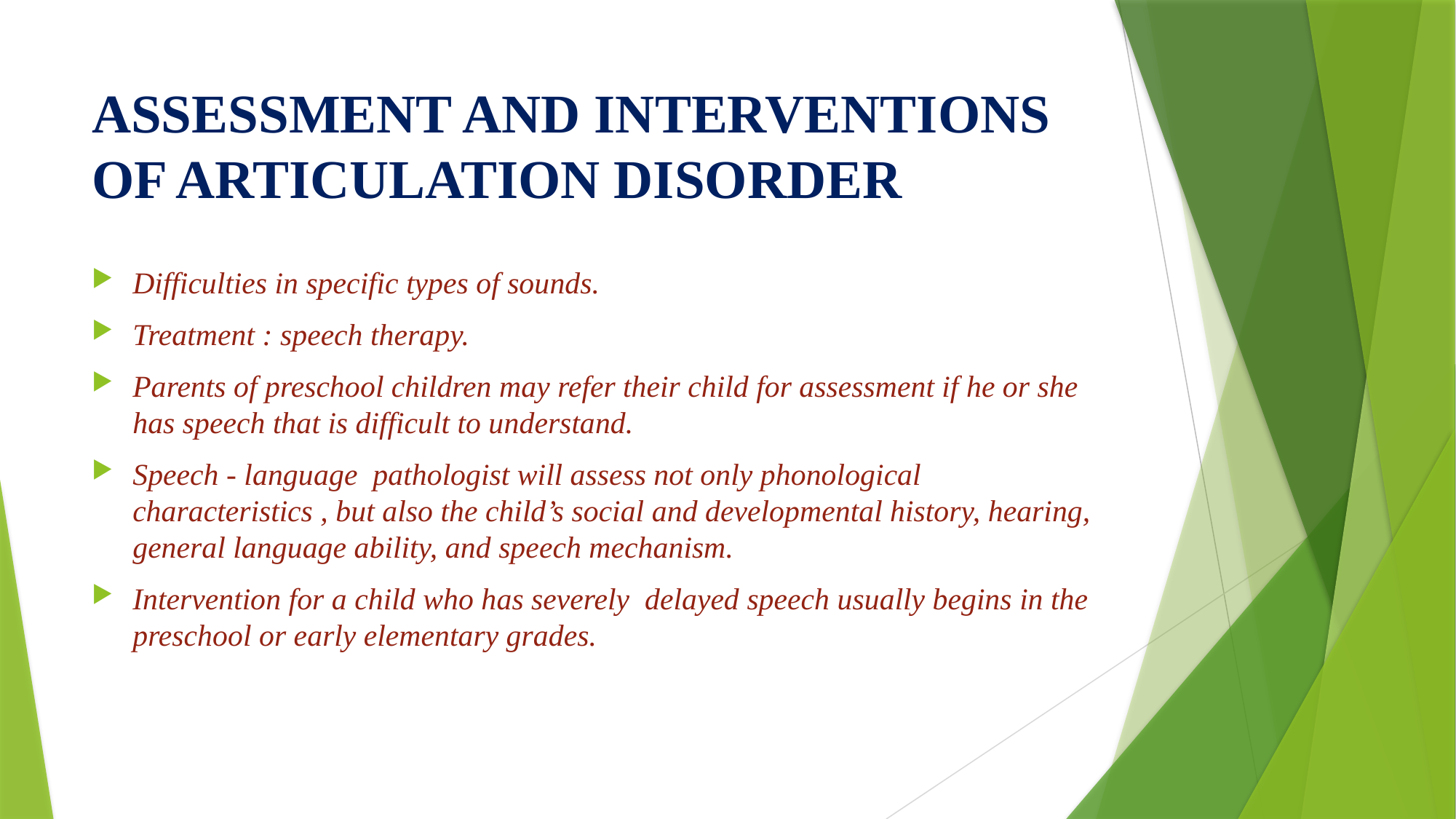

# ASSESSMENT AND INTERVENTIONS OF ARTICULATION DISORDER
Difficulties in specific types of sounds.
Treatment : speech therapy.
Parents of preschool children may refer their child for assessment if he or she has speech that is difficult to understand.
Speech - language  pathologist will assess not only phonological characteristics , but also the child’s social and developmental history, hearing, general language ability, and speech mechanism.
Intervention for a child who has severely  delayed speech usually begins in the preschool or early elementary grades.